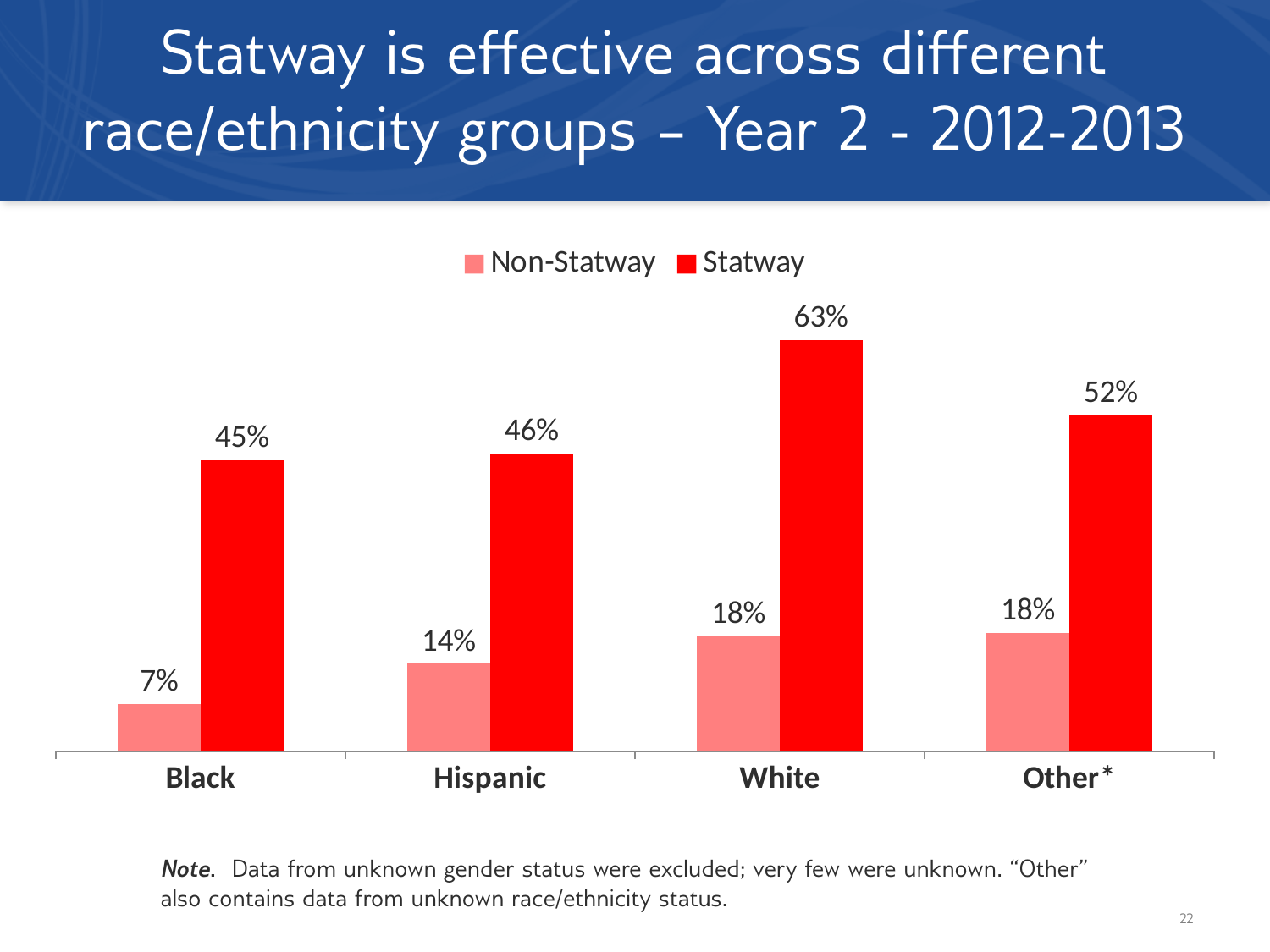

# Statway is effective across different race/ethnicity groups – Year 2 - 2012-2013

### Chart

| Category | Non-Statway | Statway |
|---|---|---|
| Black | 0.07386363636363648 | 0.44973544973545 |
| Hispanic | 0.13559322033898297 | 0.46 |
| White | 0.1775456919060051 | 0.6345381526104424 |
| Other* | 0.182926829268293 | 0.518867924528302 |
Note.  Data from unknown gender status were excluded; very few were unknown. “Other” also contains data from unknown race/ethnicity status.
22